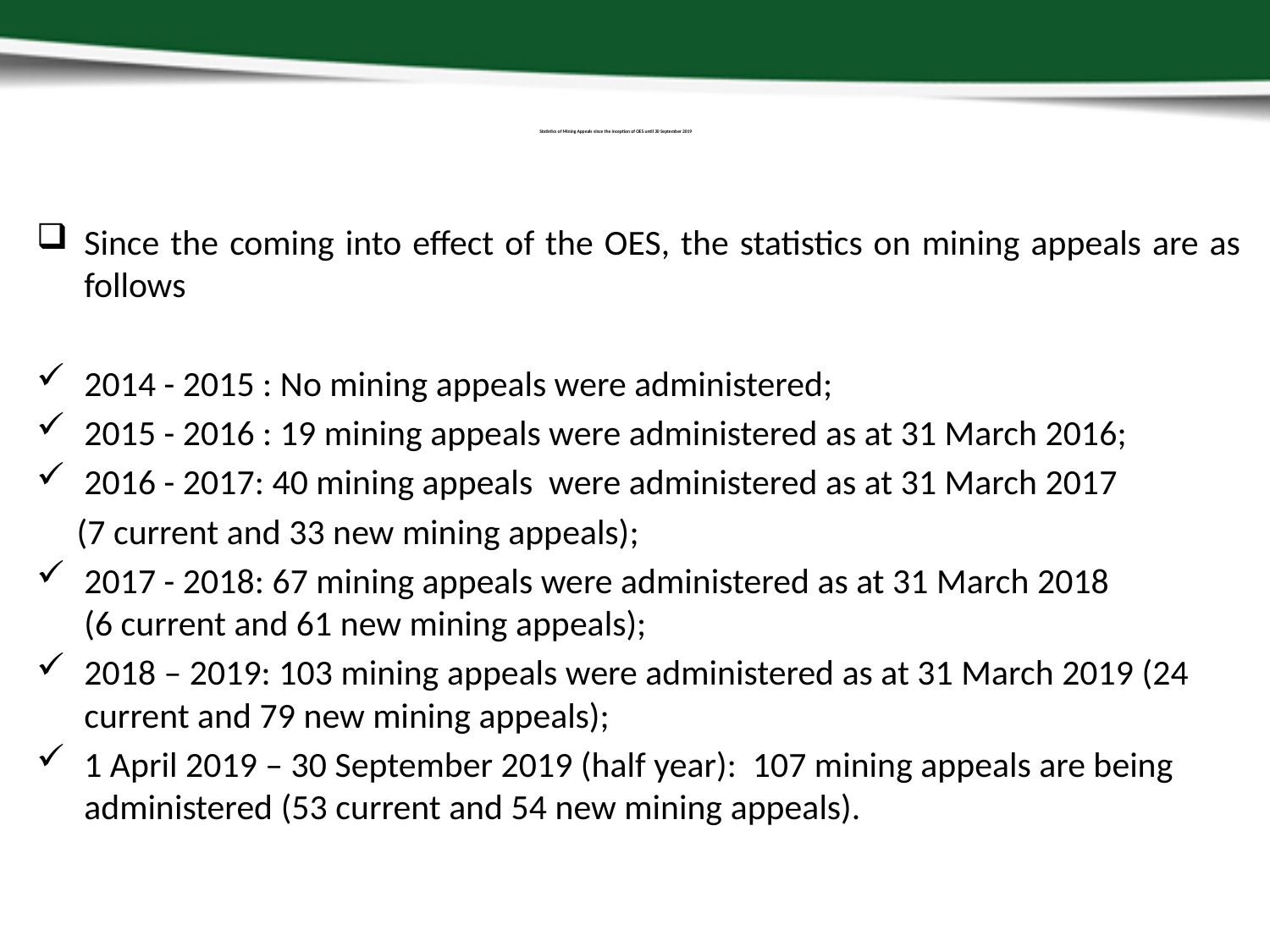

# Statistics of Mining Appeals since the inception of OES until 30 September 2019
Since the coming into effect of the OES, the statistics on mining appeals are as follows

2014 - 2015 : No mining appeals were administered;
2015 - 2016 : 19 mining appeals were administered as at 31 March 2016;
2016 - 2017: 40 mining appeals  were administered as at 31 March 2017
     (7 current and 33 new mining appeals);
2017 - 2018: 67 mining appeals were administered as at 31 March 2018                 (6 current and 61 new mining appeals);
2018 – 2019: 103 mining appeals were administered as at 31 March 2019 (24 current and 79 new mining appeals);
1 April 2019 – 30 September 2019 (half year):  107 mining appeals are being administered (53 current and 54 new mining appeals).